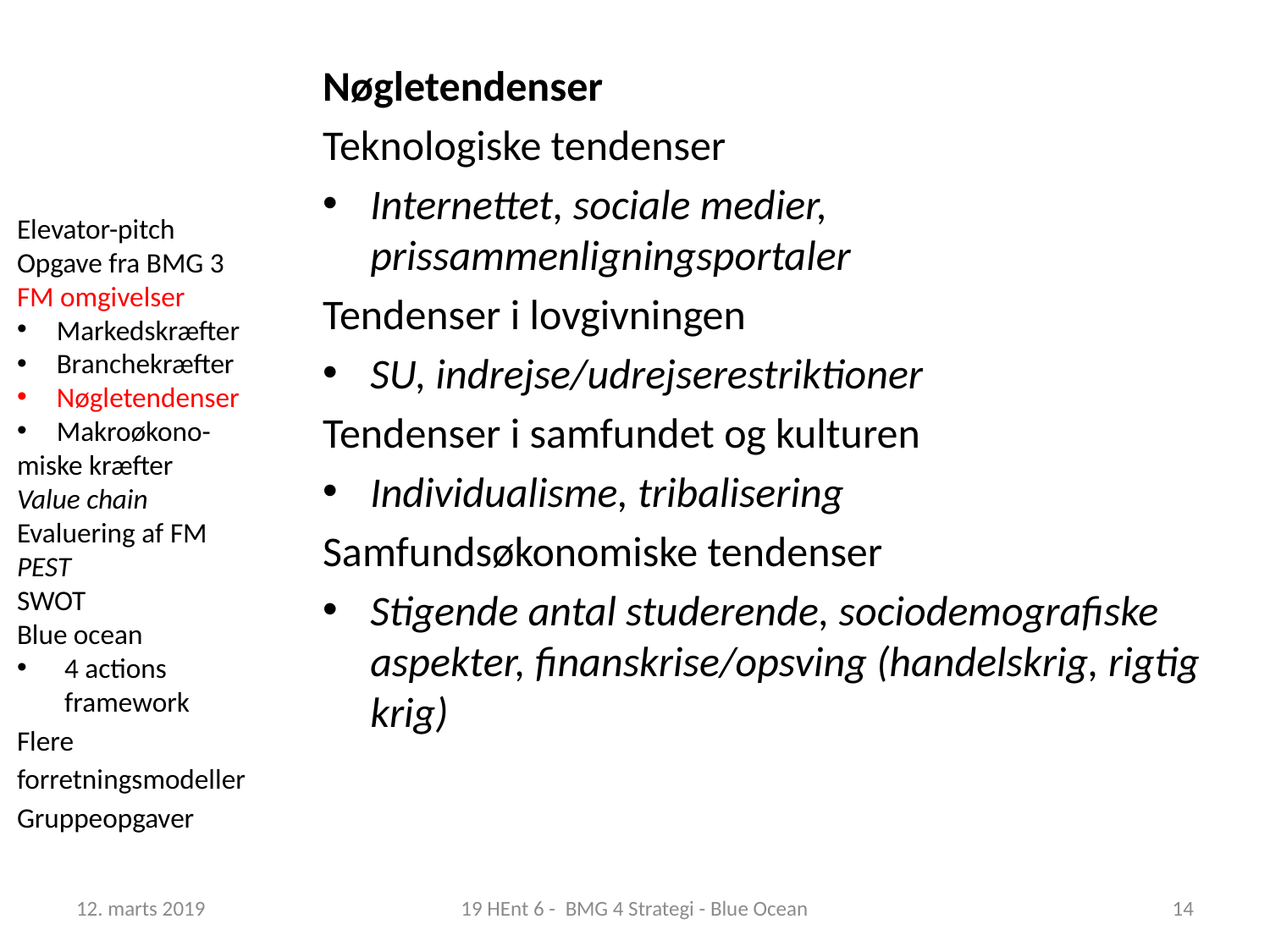

Nøgletendenser
Teknologiske tendenser
Internettet, sociale medier, prissammenligningsportaler
Tendenser i lovgivningen
SU, indrejse/udrejserestriktioner
Tendenser i samfundet og kulturen
Individualisme, tribalisering
Samfundsøkonomiske tendenser
Stigende antal studerende, sociodemografiske aspekter, finanskrise/opsving (handelskrig, rigtig krig)
Elevator-pitch
Opgave fra BMG 3
FM omgivelser
Markedskræfter
Branchekræfter
Nøgletendenser
Makroøkono-
miske kræfter
Value chain
Evaluering af FM
PEST
SWOT
Blue ocean
4 actions framework
Flere forretningsmodeller
Gruppeopgaver
12. marts 2019
19 HEnt 6 -  BMG 4 Strategi - Blue Ocean
14